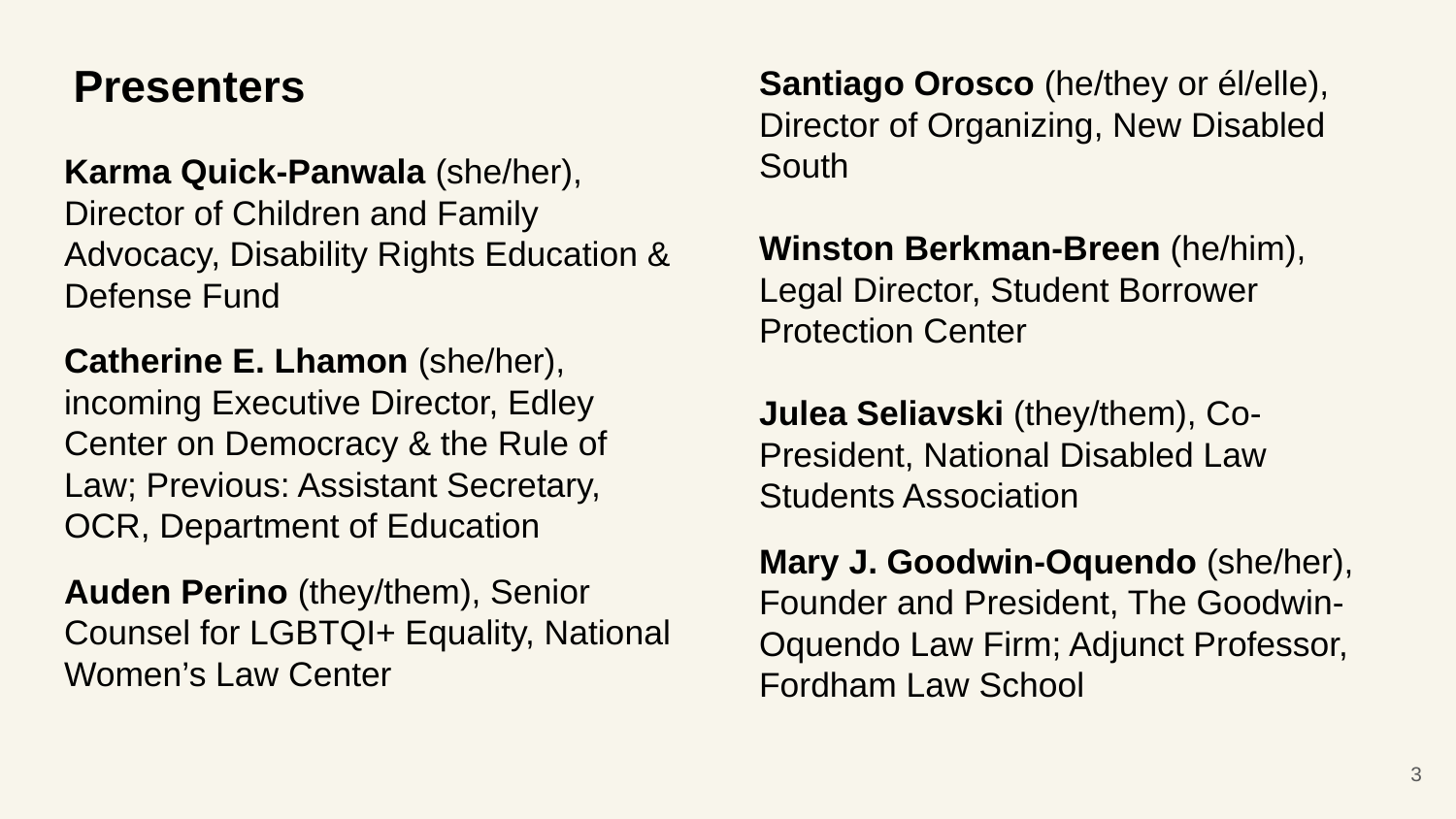

# Presenters
Santiago Orosco (he/they or él/elle), Director of Organizing, New Disabled South

Winston Berkman-Breen (he/him), Legal Director, Student Borrower Protection Center

Julea Seliavski (they/them), Co-President, National Disabled Law Students Association
Mary J. Goodwin-Oquendo (she/her), Founder and President, The Goodwin-Oquendo Law Firm; Adjunct Professor, Fordham Law School
Karma Quick-Panwala (she/her), Director of Children and Family Advocacy, Disability Rights Education & Defense Fund
Catherine E. Lhamon (she/her), incoming Executive Director, Edley Center on Democracy & the Rule of Law; Previous: Assistant Secretary, OCR, Department of Education
Auden Perino (they/them), Senior Counsel for LGBTQI+ Equality, National Women’s Law Center
3